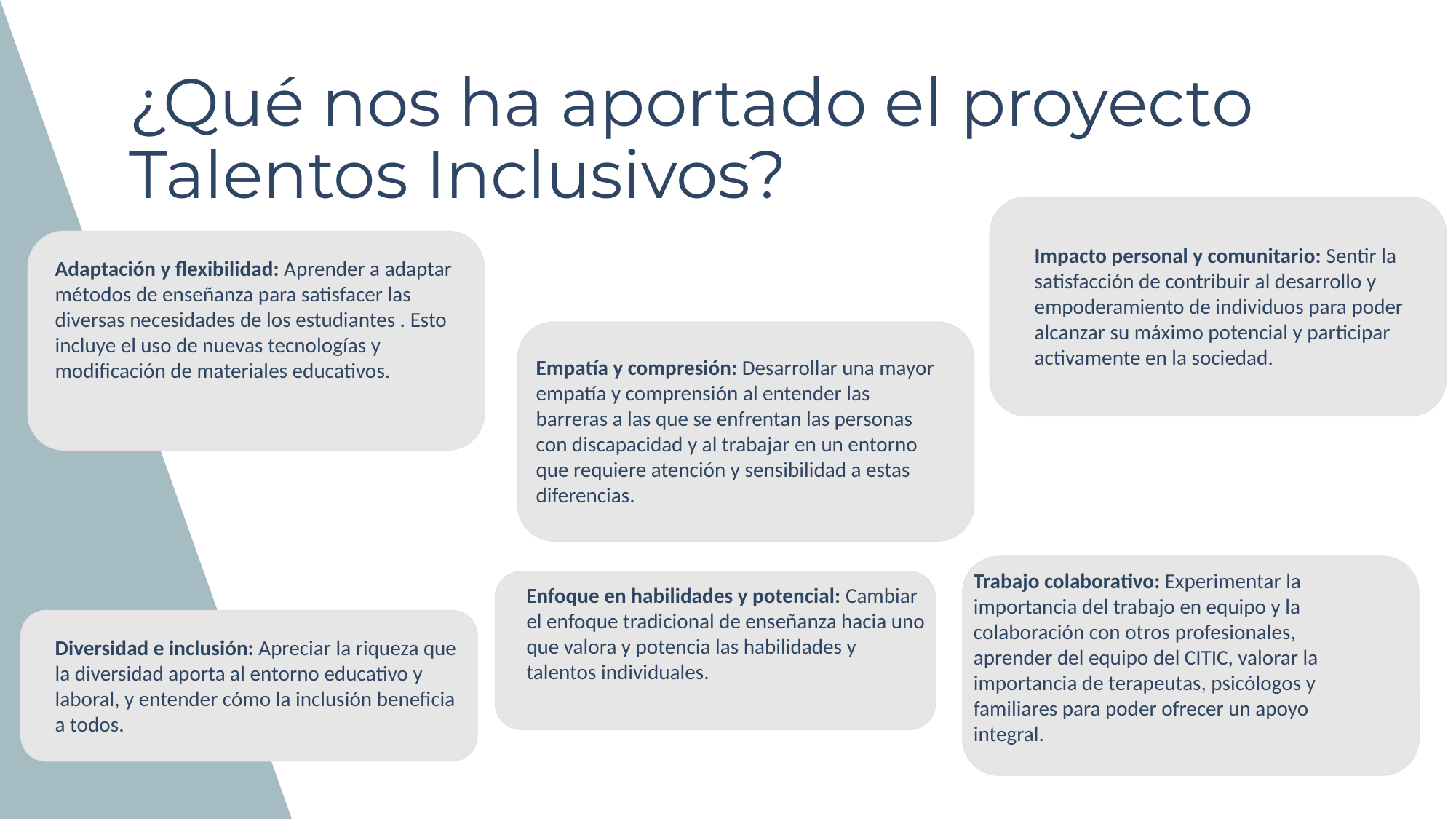

¿Qué nos ha aportado el proyecto Talentos Inclusivos?

Impacto personal y comunitario: Sentir la satisfacción de contribuir al desarrollo y empoderamiento de individuos para poder alcanzar su máximo potencial y participar activamente en la sociedad.
Adaptación y flexibilidad: Aprender a adaptar métodos de enseñanza para satisfacer las diversas necesidades de los estudiantes . Esto incluye el uso de nuevas tecnologías y modificación de materiales educativos.

Empatía y compresión: Desarrollar una mayor empatía y comprensión al entender las barreras a las que se enfrentan las personas con discapacidad y al trabajar en un entorno que requiere atención y sensibilidad a estas diferencias.

Trabajo colaborativo: Experimentar la importancia del trabajo en equipo y la colaboración con otros profesionales, aprender del equipo del CITIC, valorar la importancia de terapeutas, psicólogos y familiares para poder ofrecer un apoyo integral.
Enfoque en habilidades y potencial: Cambiar el enfoque tradicional de enseñanza hacia uno que valora y potencia las habilidades y talentos individuales.

Diversidad e inclusión: Apreciar la riqueza que la diversidad aporta al entorno educativo y laboral, y entender cómo la inclusión beneficia a todos.